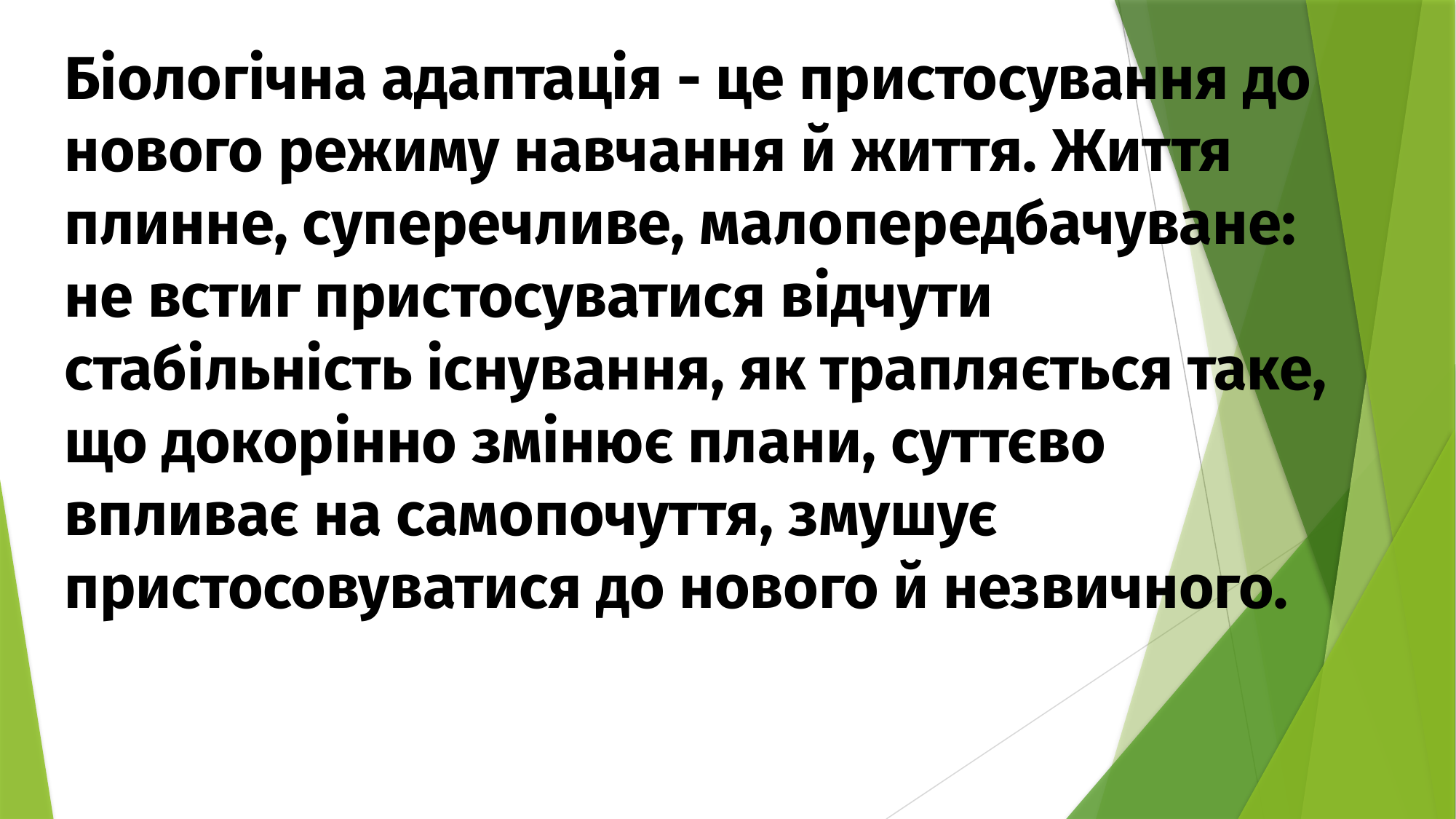

# Біологічна адаптація - це пристосування до нового режиму навчання й життя. Життя плинне, суперечливе, малопередбачуване: не встиг пристосуватися відчути стабільність існування, як трапляється таке, що докорінно змінює плани, суттєво впливає на самопочуття, змушує пристосовуватися до нового й незвичного.